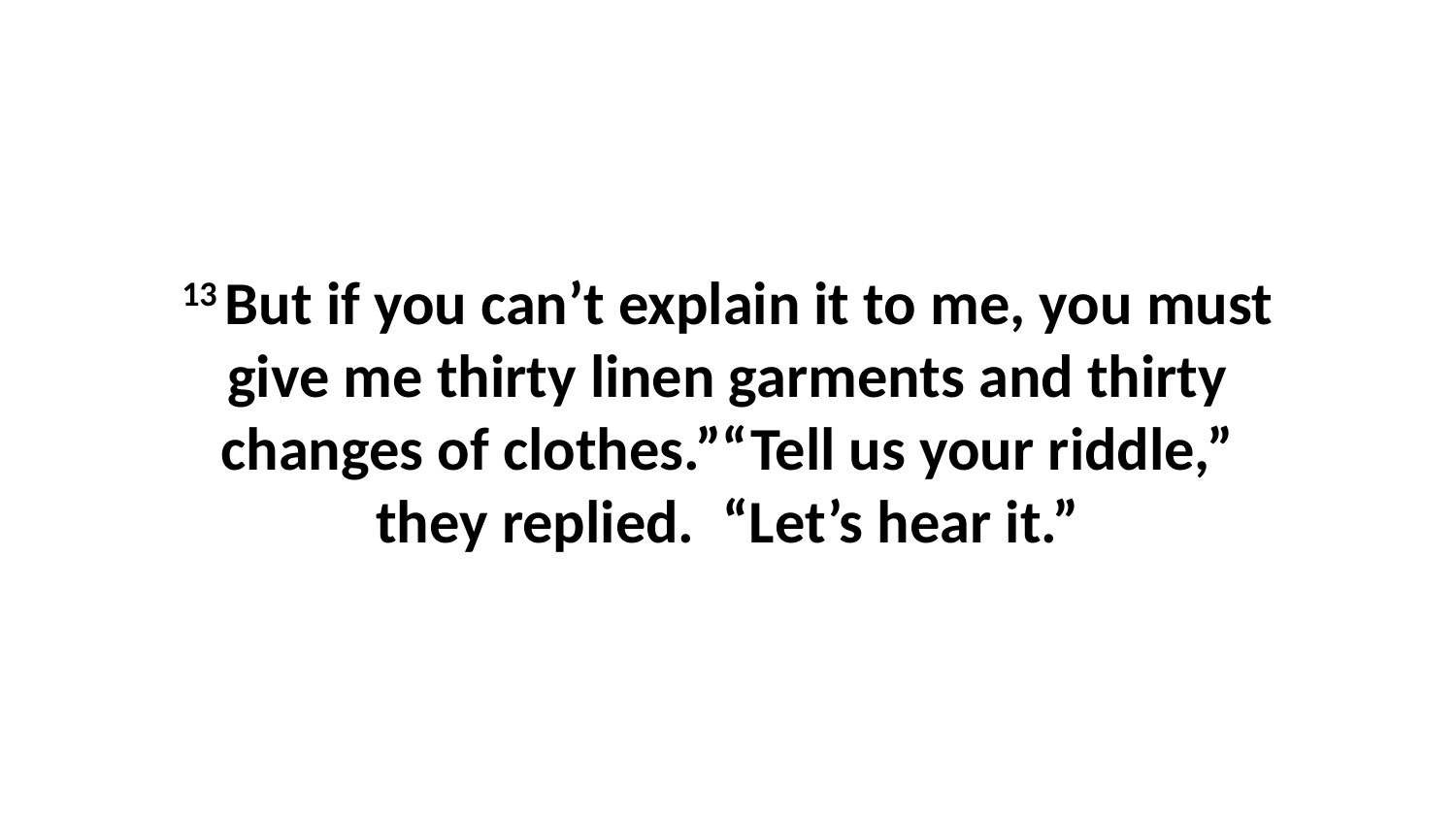

13 But if you can’t explain it to me, you must give me thirty linen garments and thirty changes of clothes.”“Tell us your riddle,” they replied.  “Let’s hear it.”